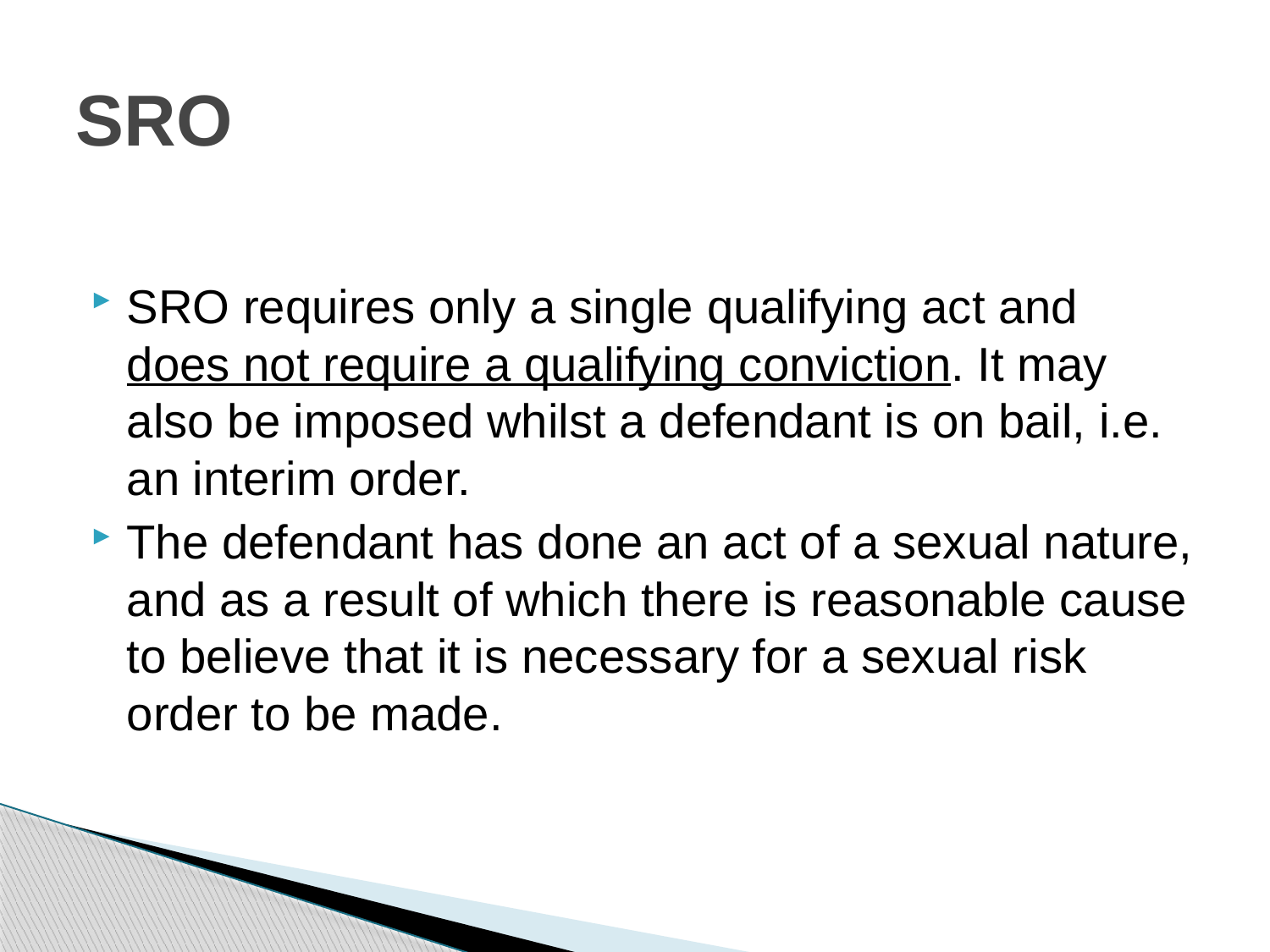

# SRO

SRO requires only a single qualifying act and does not require a qualifying conviction. It may also be imposed whilst a defendant is on bail, i.e. an interim order.
The defendant has done an act of a sexual nature, and as a result of which there is reasonable cause to believe that it is necessary for a sexual risk order to be made.